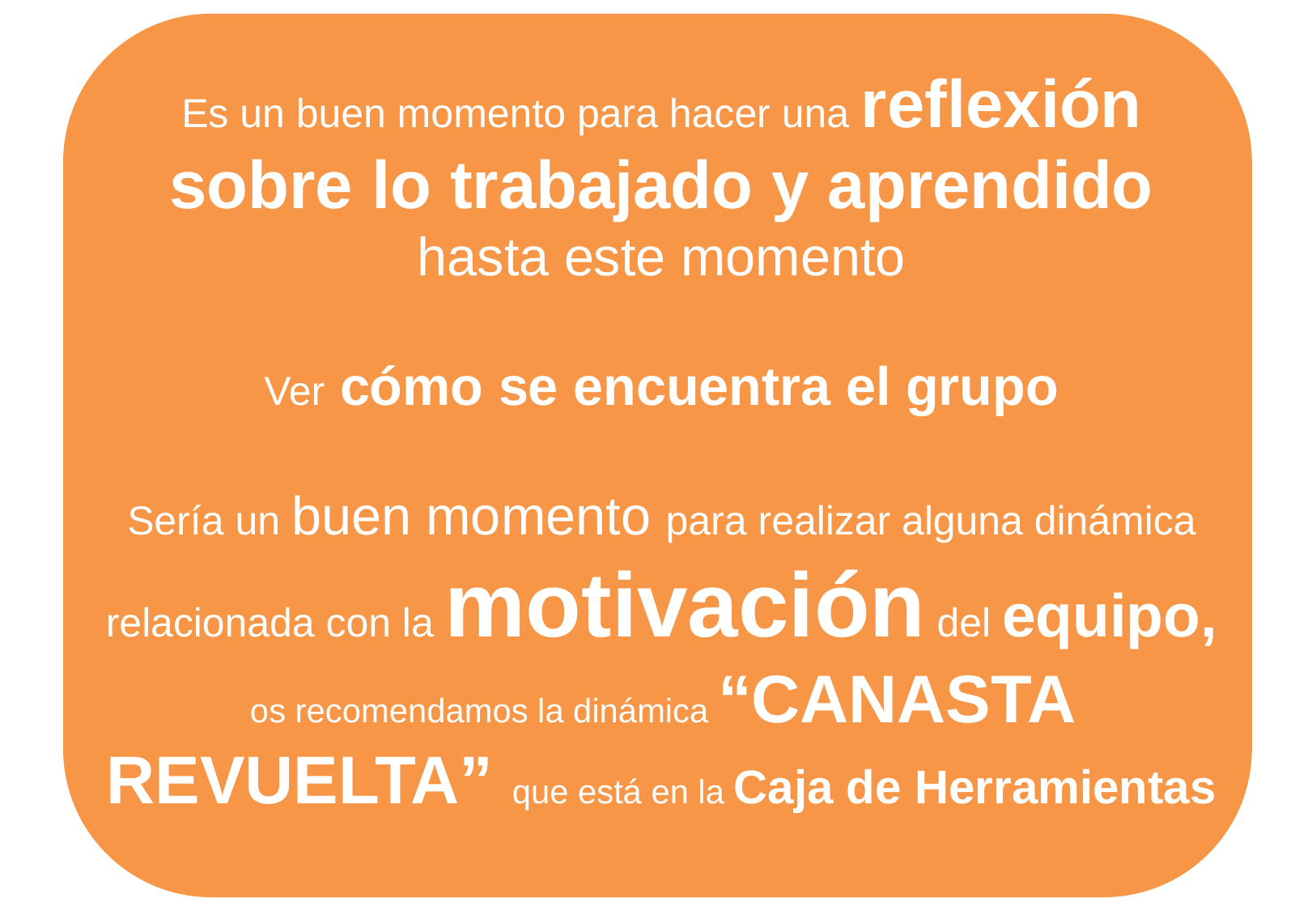

Es un buen momento para hacer una reflexión sobre lo trabajado y aprendido hasta este momento

Ver cómo se encuentra el grupo

Sería un buen momento para realizar alguna dinámica relacionada con la motivación del equipo, os recomendamos la dinámica “CANASTA REVUELTA” que está en la Caja de Herramientas

¿qué necesitamos ?